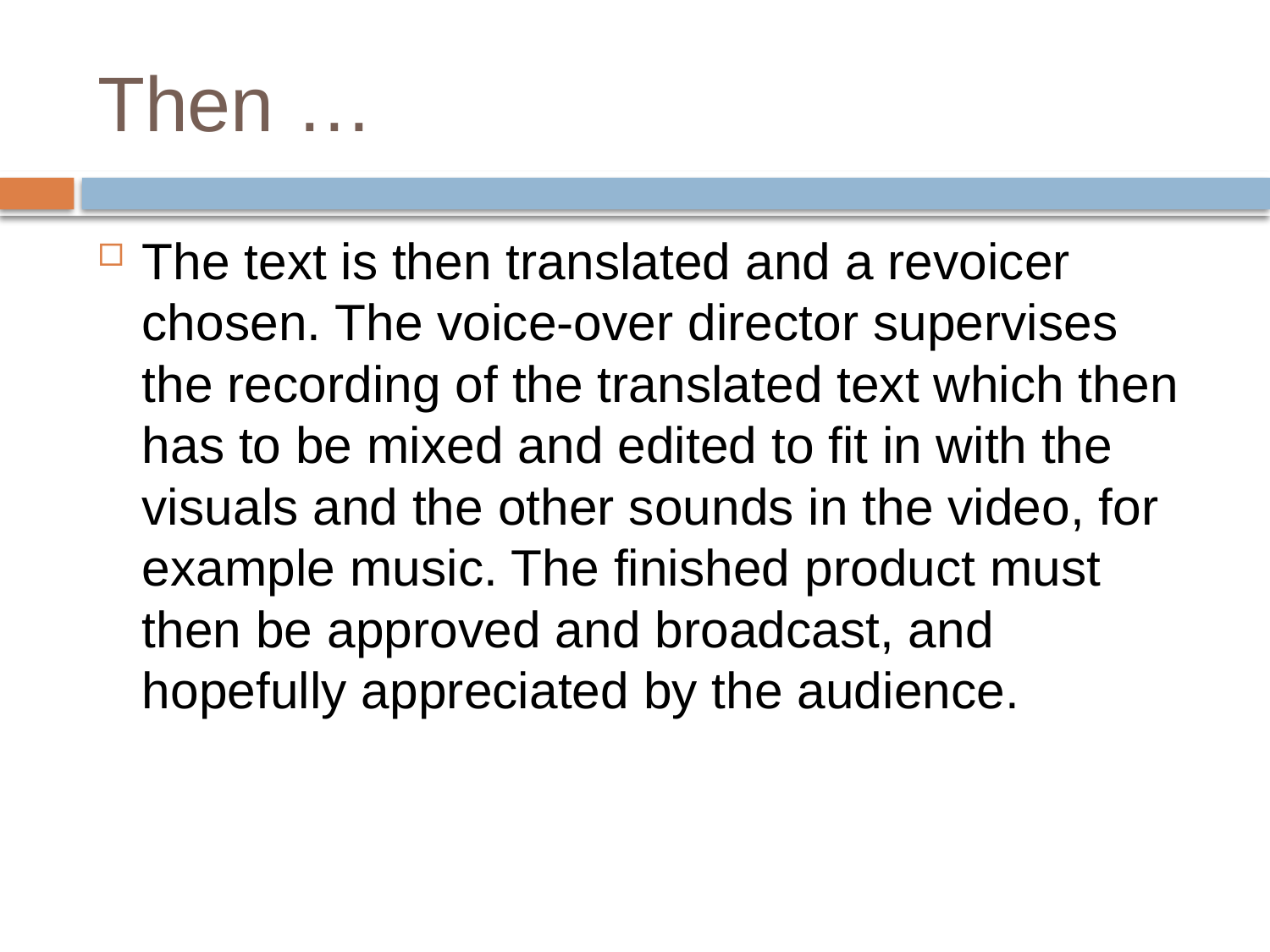

# Then …
The text is then translated and a revoicer chosen. The voice-over director supervises the recording of the translated text which then has to be mixed and edited to fit in with the visuals and the other sounds in the video, for example music. The finished product must then be approved and broadcast, and hopefully appreciated by the audience.